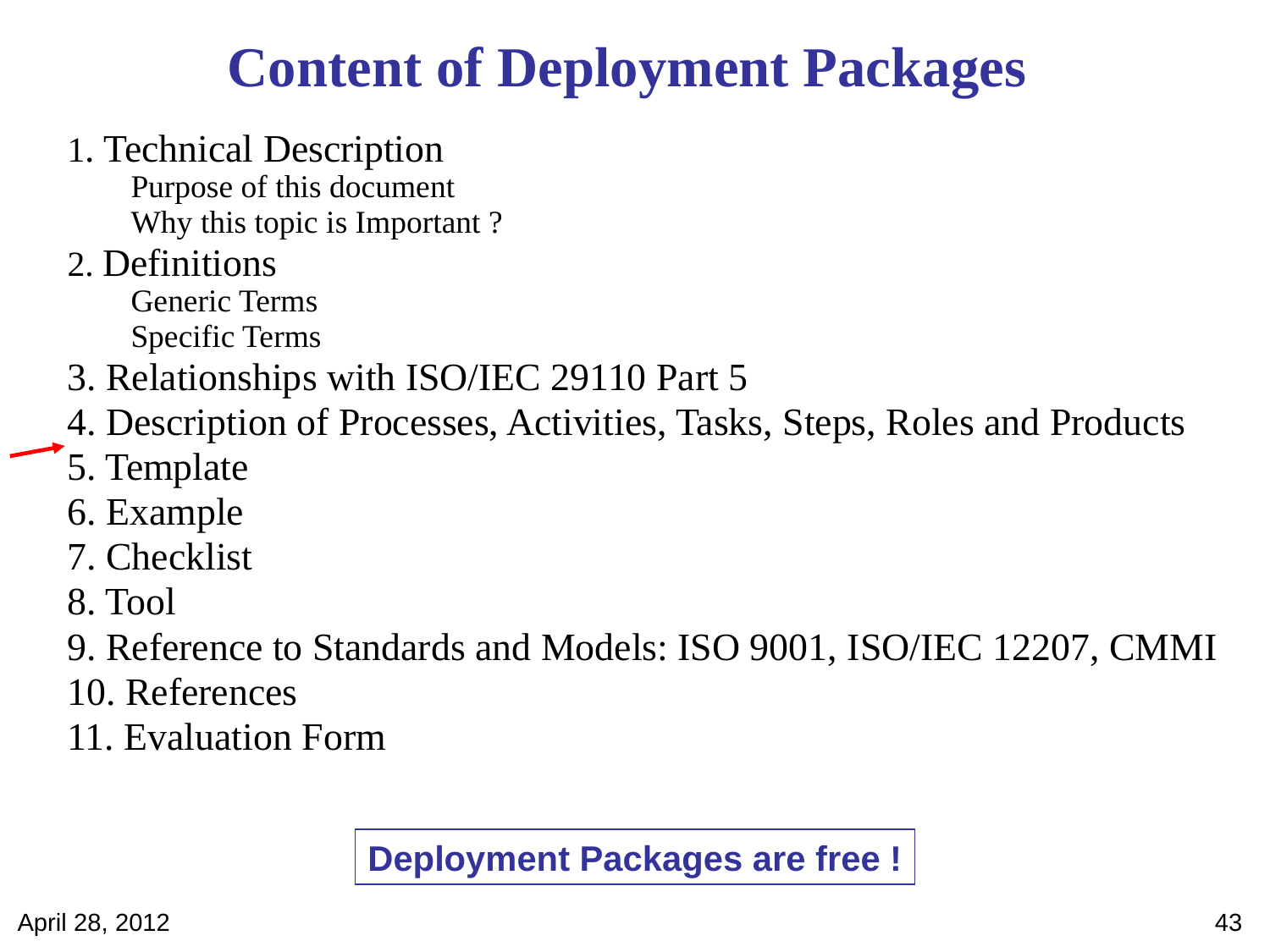

Content of Deployment Packages
1. Technical Description
Purpose of this document
Why this topic is Important ?
2. Definitions
Generic Terms
Specific Terms
3. Relationships with ISO/IEC 29110 Part 5
4. Description of Processes, Activities, Tasks, Steps, Roles and Products
5. Template
6. Example
7. Checklist
8. Tool
9. Reference to Standards and Models: ISO 9001, ISO/IEC 12207, CMMI
10. References
11. Evaluation Form

Deployment Packages are free !
April 28, 2012
43